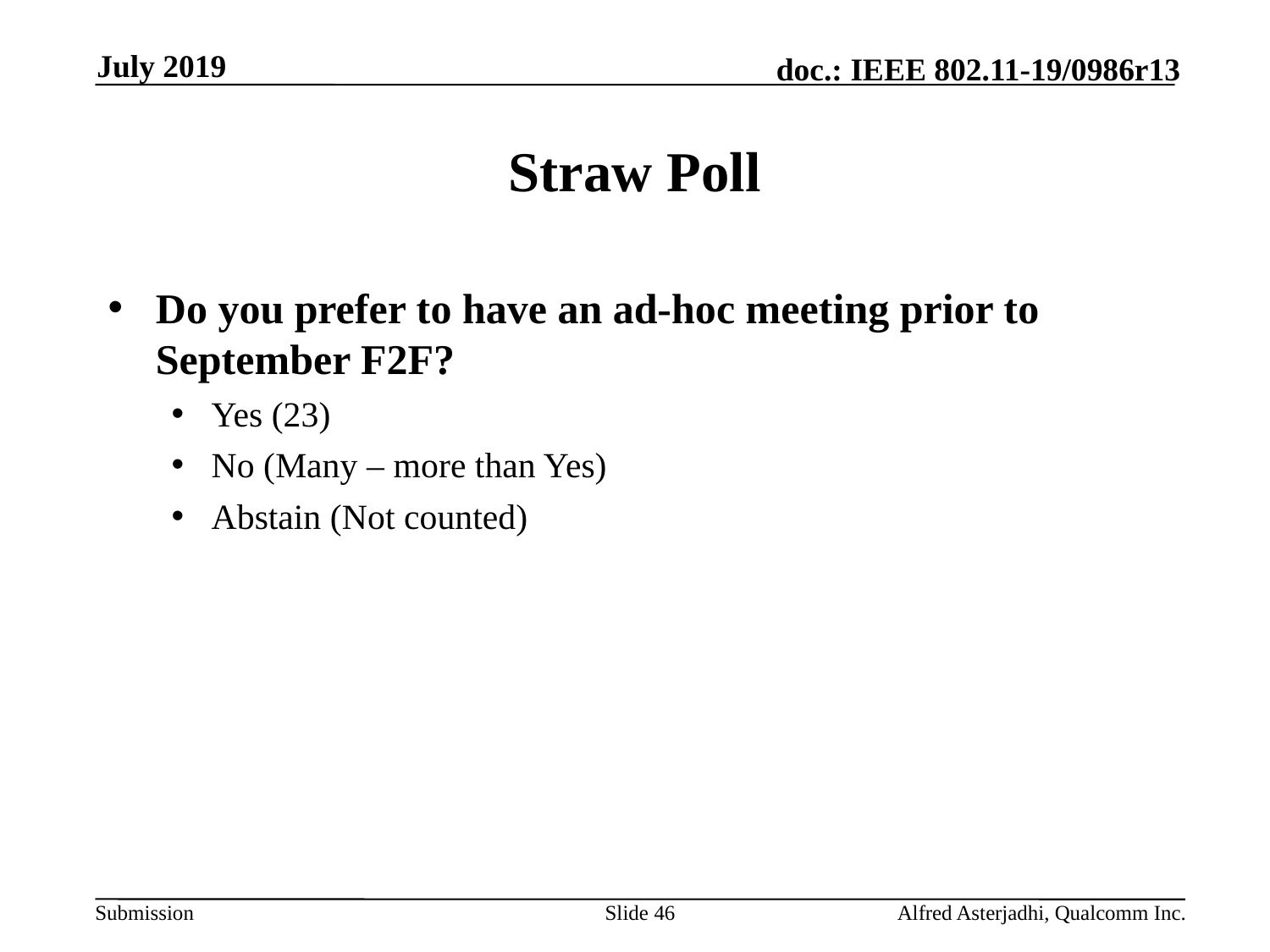

July 2019
# Straw Poll
Do you prefer to have an ad-hoc meeting prior to September F2F?
Yes (23)
No (Many – more than Yes)
Abstain (Not counted)
Slide 46
Alfred Asterjadhi, Qualcomm Inc.